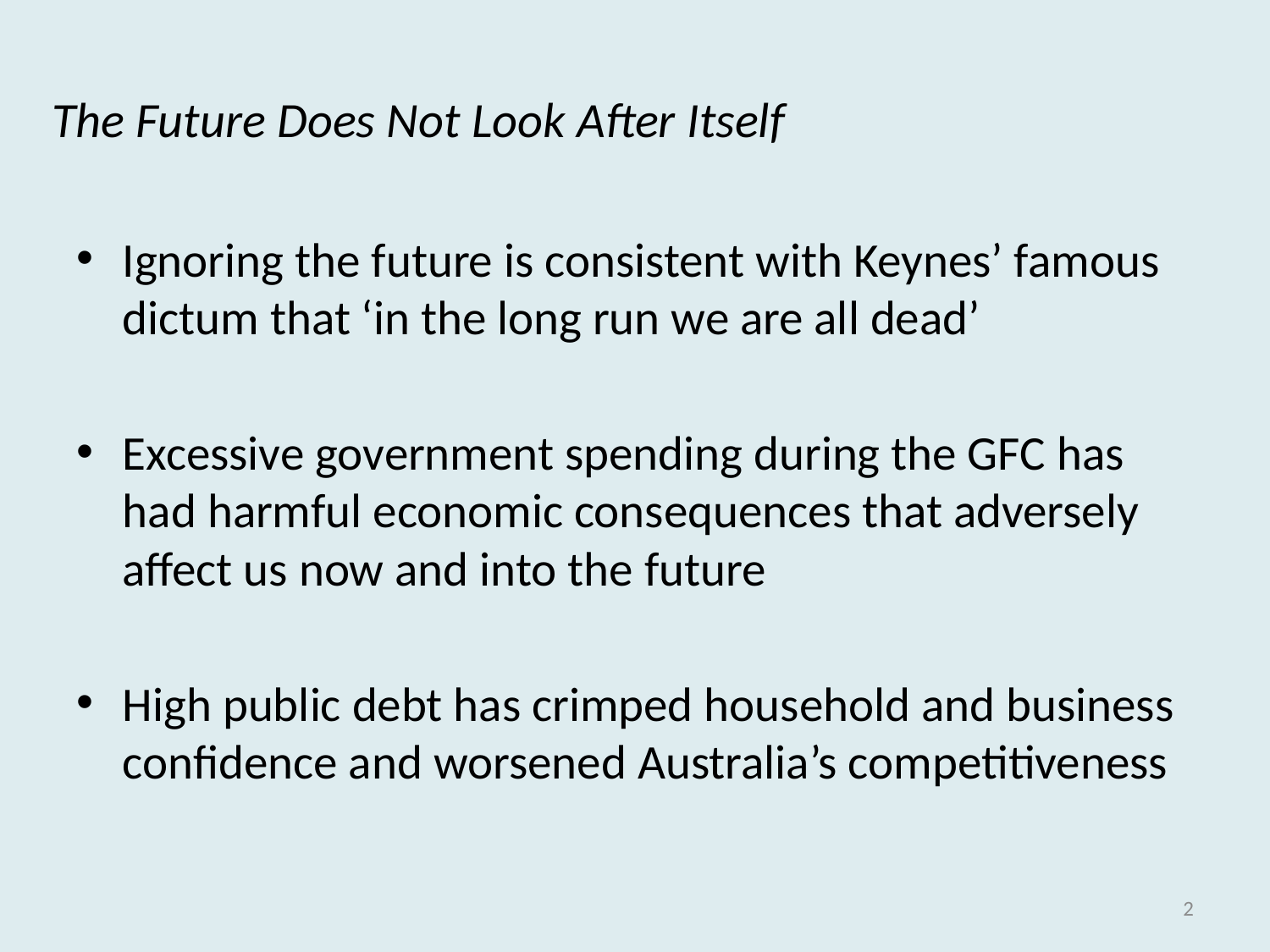

# The Future Does Not Look After Itself
Ignoring the future is consistent with Keynes’ famous dictum that ‘in the long run we are all dead’

Excessive government spending during the GFC has had harmful economic consequences that adversely affect us now and into the future

High public debt has crimped household and business confidence and worsened Australia’s competitiveness

2